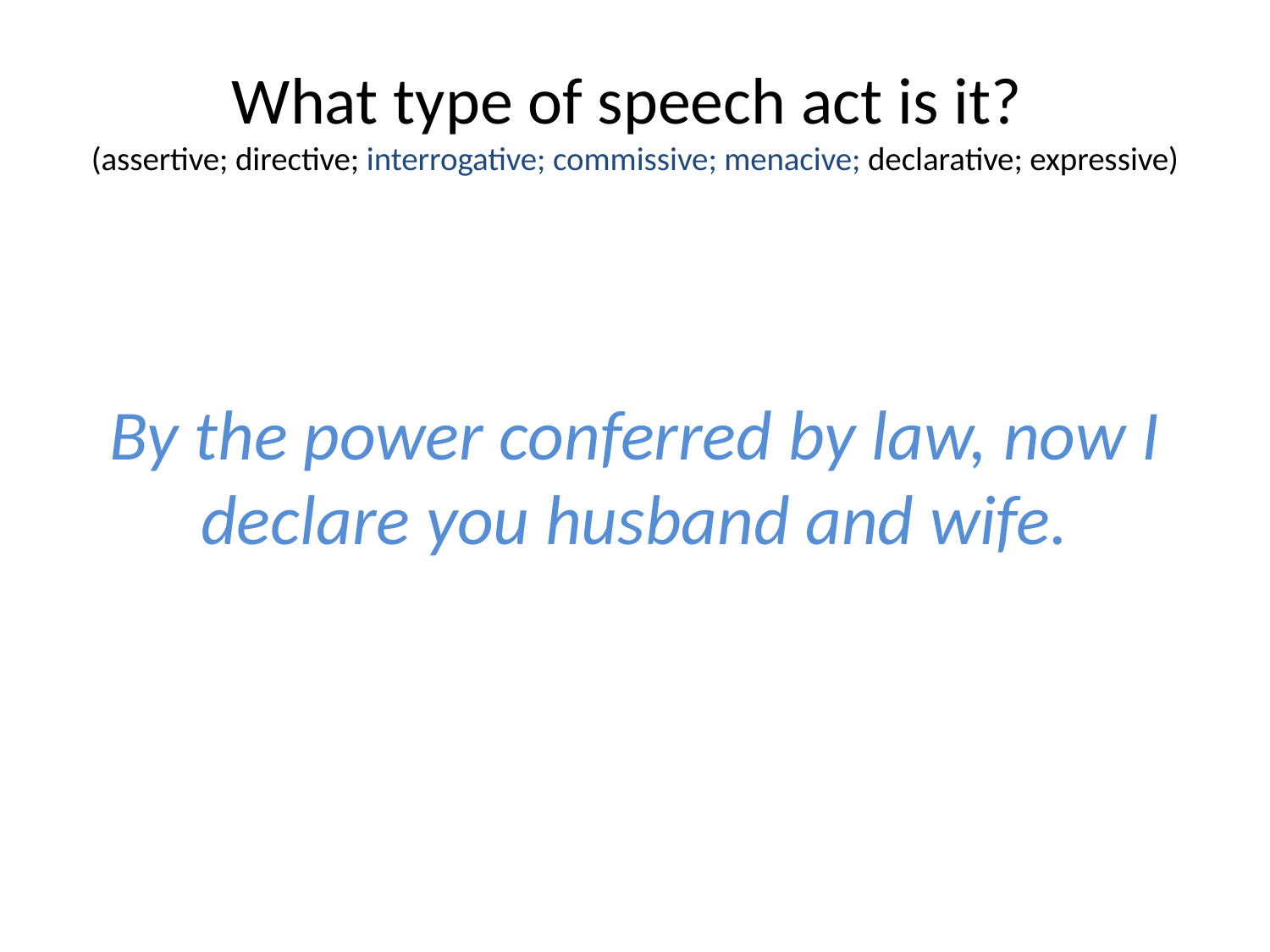

# What type of speech act is it? (assertive; directive; interrogative; commissive; menacive; declarative; expressive)

By the power conferred by law, now I declare you husband and wife.